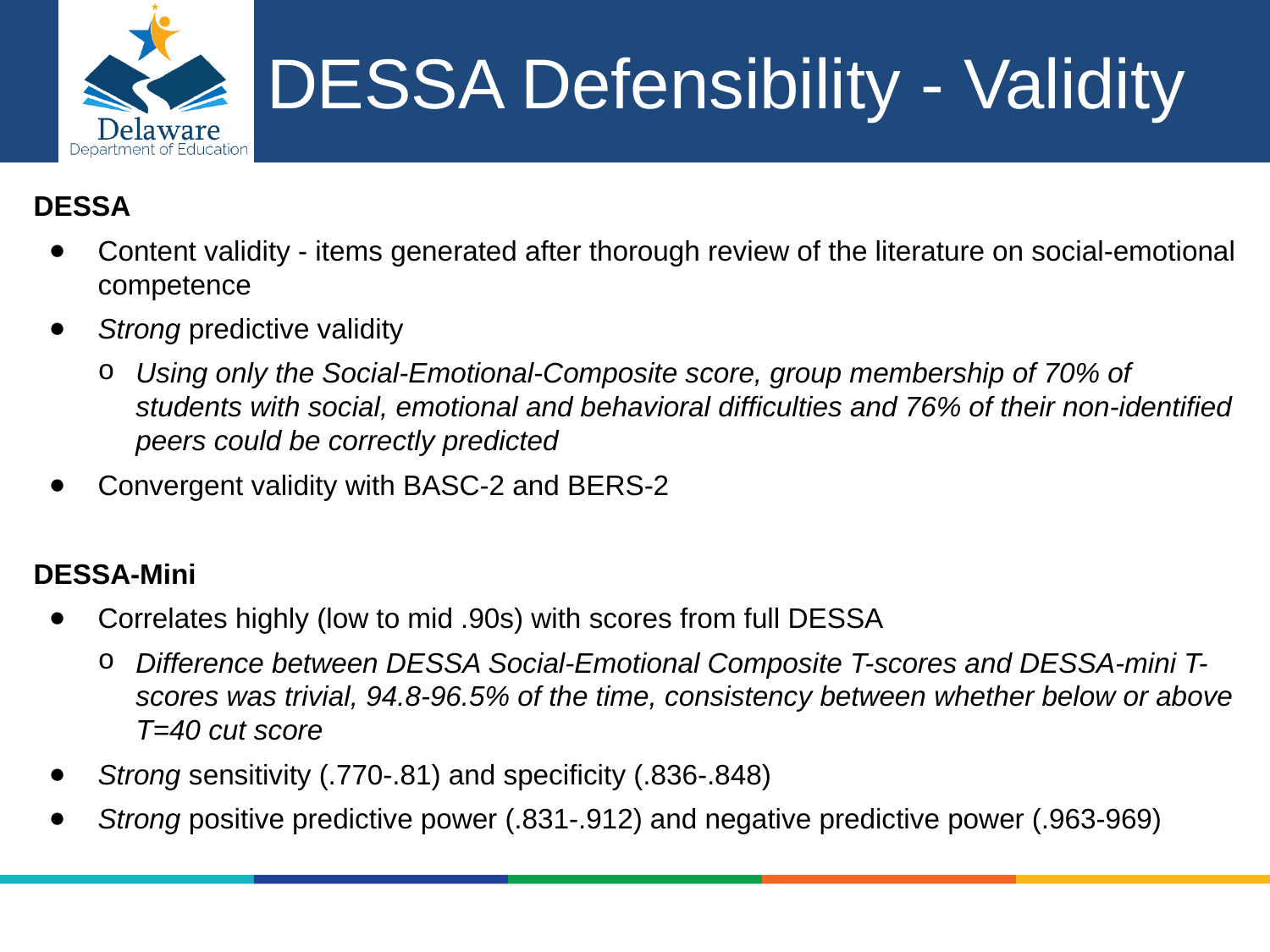

# DESSA Defensibility - Validity
DESSA
Content validity - items generated after thorough review of the literature on social-emotional competence
Strong predictive validity
Using only the Social-Emotional-Composite score, group membership of 70% of students with social, emotional and behavioral difficulties and 76% of their non-identified peers could be correctly predicted
Convergent validity with BASC-2 and BERS-2
DESSA-Mini
Correlates highly (low to mid .90s) with scores from full DESSA
Difference between DESSA Social-Emotional Composite T-scores and DESSA-mini T-scores was trivial, 94.8-96.5% of the time, consistency between whether below or above T=40 cut score
Strong sensitivity (.770-.81) and specificity (.836-.848)
Strong positive predictive power (.831-.912) and negative predictive power (.963-969)